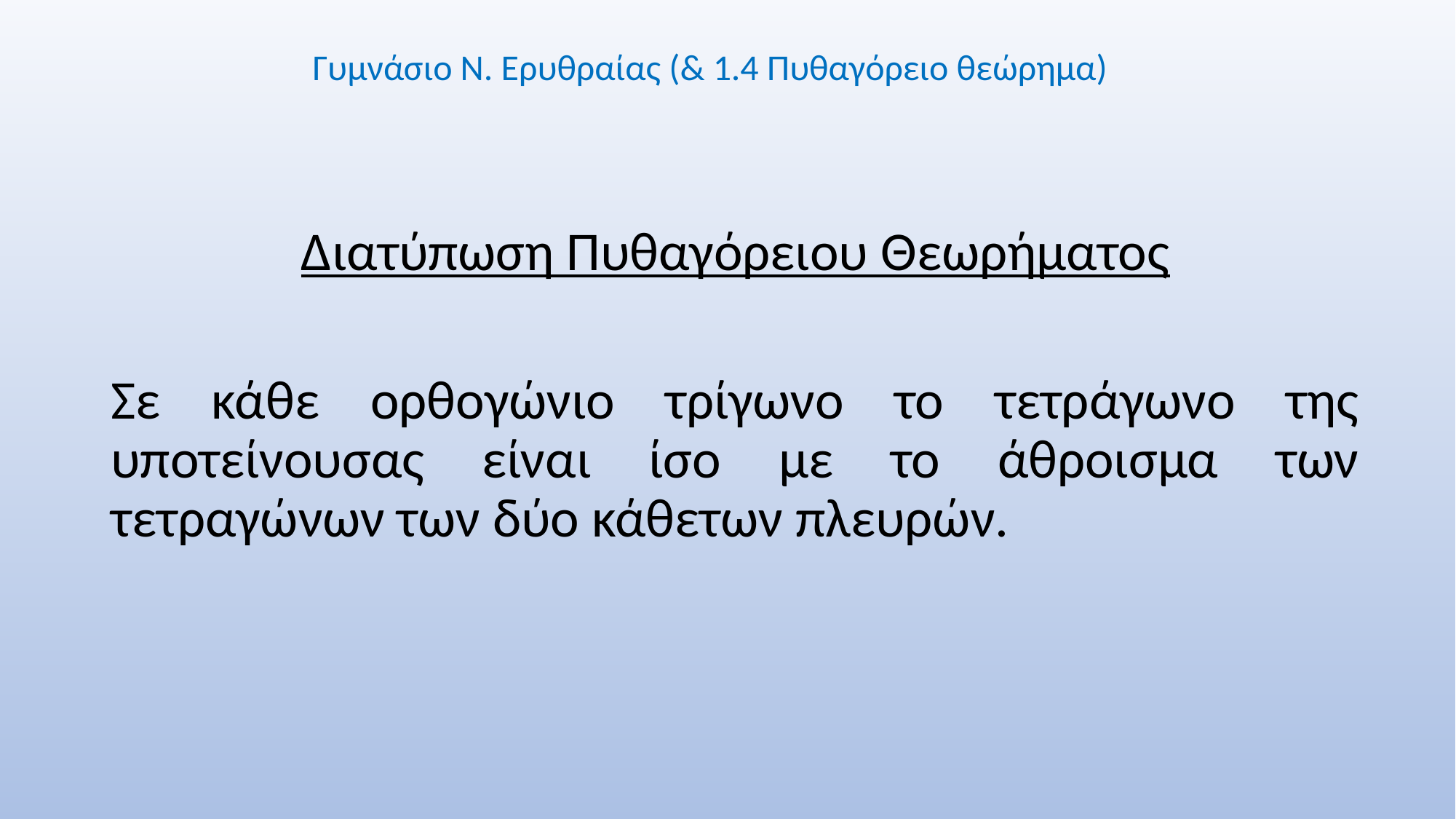

# Γυμνάσιο Ν. Ερυθραίας (& 1.4 Πυθαγόρειο θεώρημα)
Διατύπωση Πυθαγόρειου Θεωρήματος

Σε κάθε ορθογώνιο τρίγωνο το τετράγωνο της υποτείνουσας είναι ίσο με το άθροισμα των τετραγώνων των δύο κάθετων πλευρών.